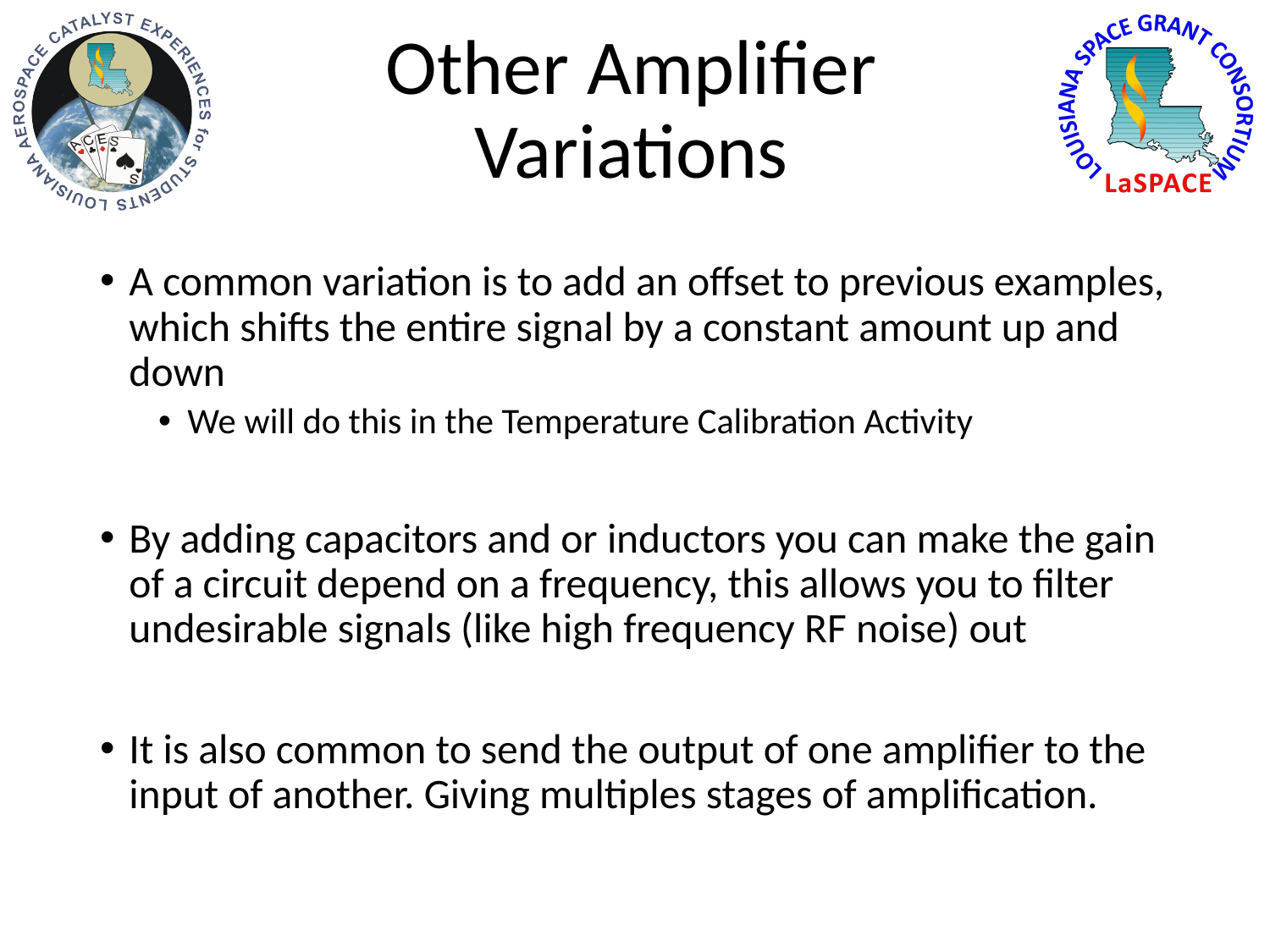

# Other Amplifier Variations
A common variation is to add an offset to previous examples, which shifts the entire signal by a constant amount up and down
We will do this in the Temperature Calibration Activity

By adding capacitors and or inductors you can make the gain of a circuit depend on a frequency, this allows you to filter undesirable signals (like high frequency RF noise) out

It is also common to send the output of one amplifier to the input of another. Giving multiples stages of amplification.